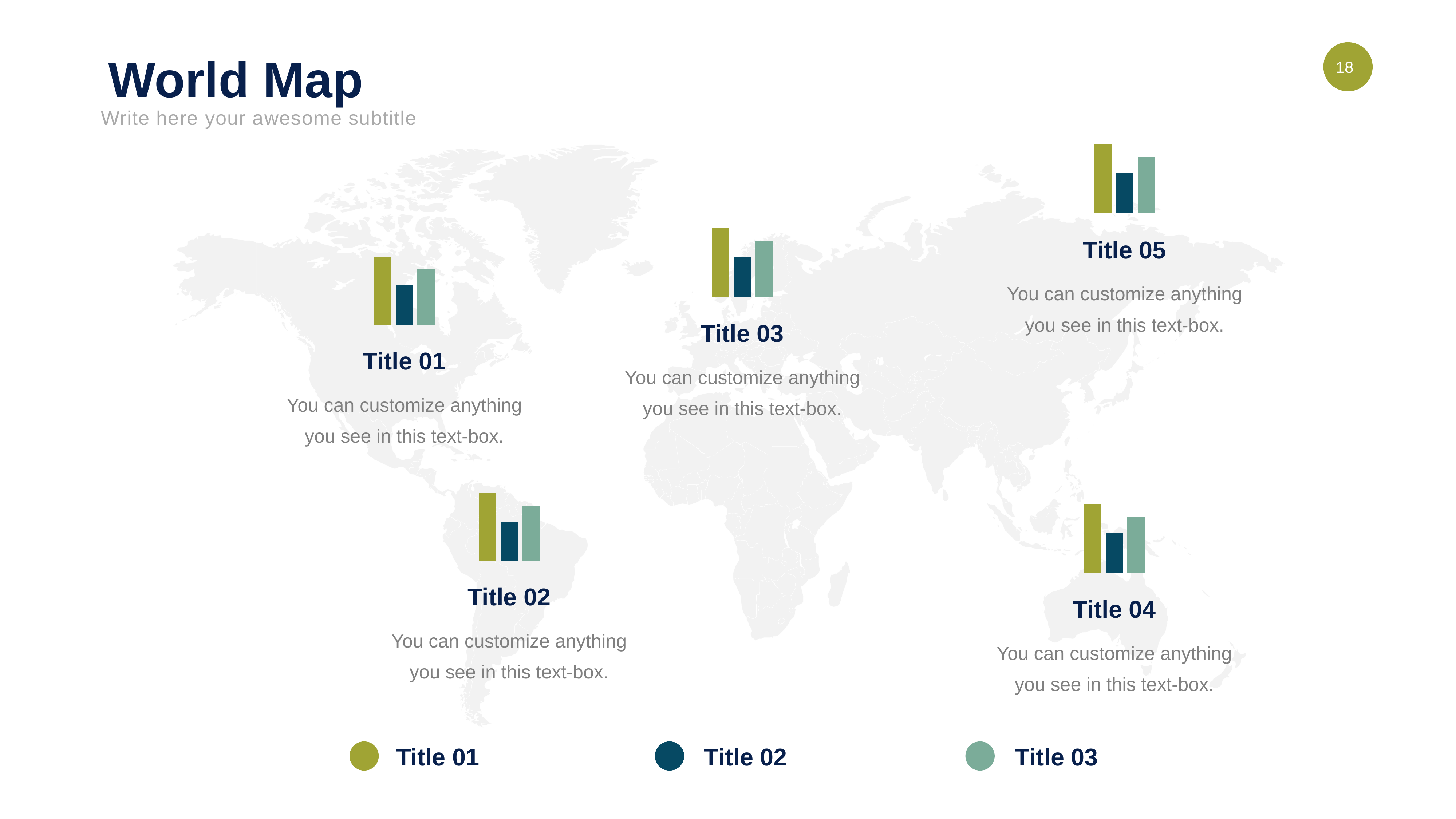

World Map
Write here your awesome subtitle

### Chart

| Category | Series 1 |
|---|---|
| America | 4.3 |
| Europe | 2.5 |
| Africa | 3.5 |

### Chart

| Category | Series 1 |
|---|---|
| America | 4.3 |
| Europe | 2.5 |
| Africa | 3.5 |
Title 05

### Chart

| Category | Series 1 |
|---|---|
| America | 4.3 |
| Europe | 2.5 |
| Africa | 3.5 |
You can customize anything you see in this text-box.
Title 03
Title 01
You can customize anything you see in this text-box.
You can customize anything you see in this text-box.

### Chart

| Category | Series 1 |
|---|---|
| America | 4.3 |
| Europe | 2.5 |
| Africa | 3.5 |

### Chart

| Category | Series 1 |
|---|---|
| America | 4.3 |
| Europe | 2.5 |
| Africa | 3.5 |
Title 02
Title 04
You can customize anything you see in this text-box.
You can customize anything you see in this text-box.
Title 01
Title 02
Title 03